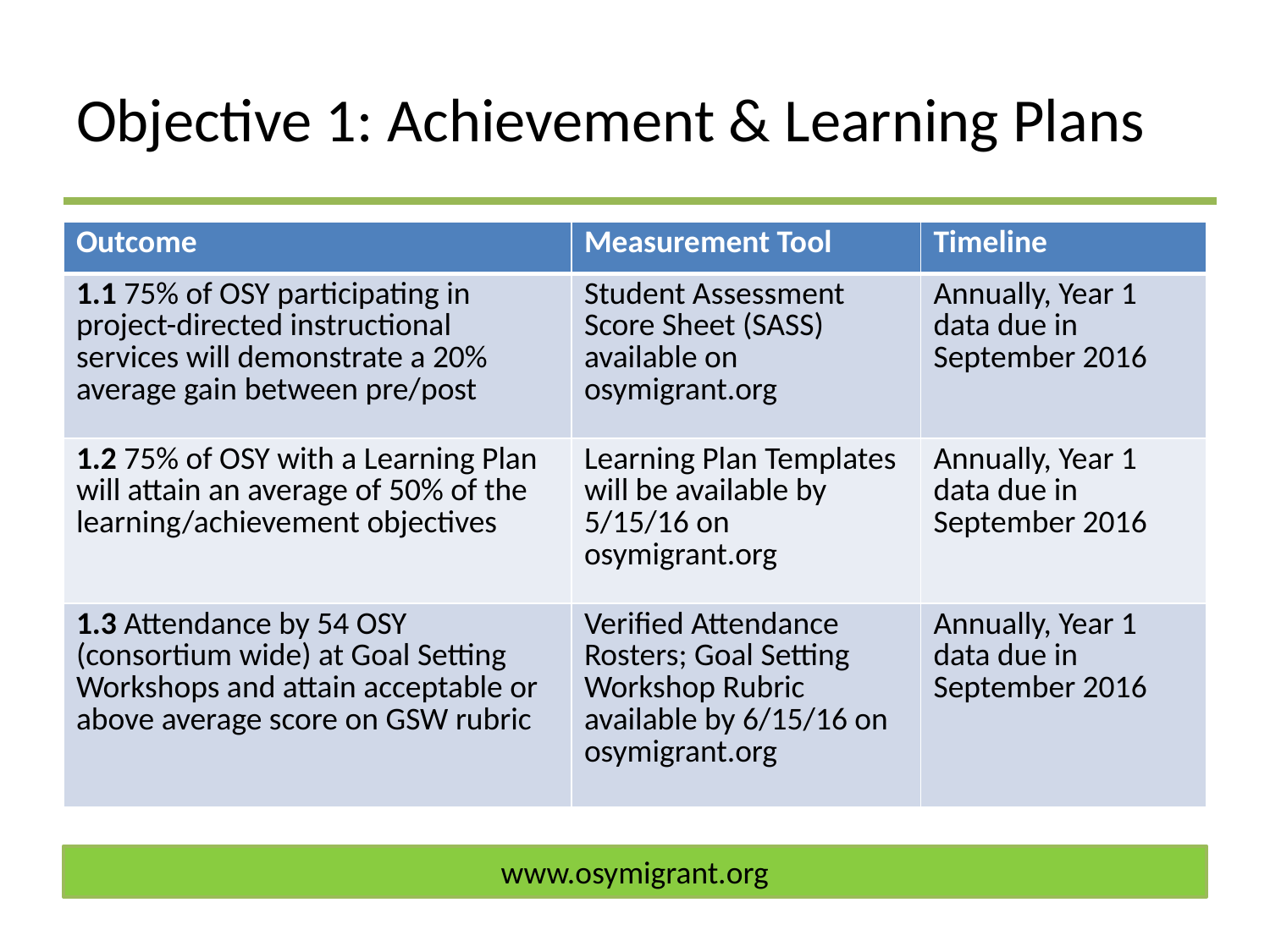

# Objective 1: Achievement & Learning Plans
| Outcome | Measurement Tool | Timeline |
| --- | --- | --- |
| 1.1 75% of OSY participating in project-directed instructional services will demonstrate a 20% average gain between pre/post | Student Assessment Score Sheet (SASS) available on osymigrant.org | Annually, Year 1 data due in September 2016 |
| 1.2 75% of OSY with a Learning Plan will attain an average of 50% of the learning/achievement objectives | Learning Plan Templates will be available by 5/15/16 on osymigrant.org | Annually, Year 1 data due in September 2016 |
| 1.3 Attendance by 54 OSY (consortium wide) at Goal Setting Workshops and attain acceptable or above average score on GSW rubric | Verified Attendance Rosters; Goal Setting Workshop Rubric available by 6/15/16 on osymigrant.org | Annually, Year 1 data due in September 2016 |
www.osymigrant.org